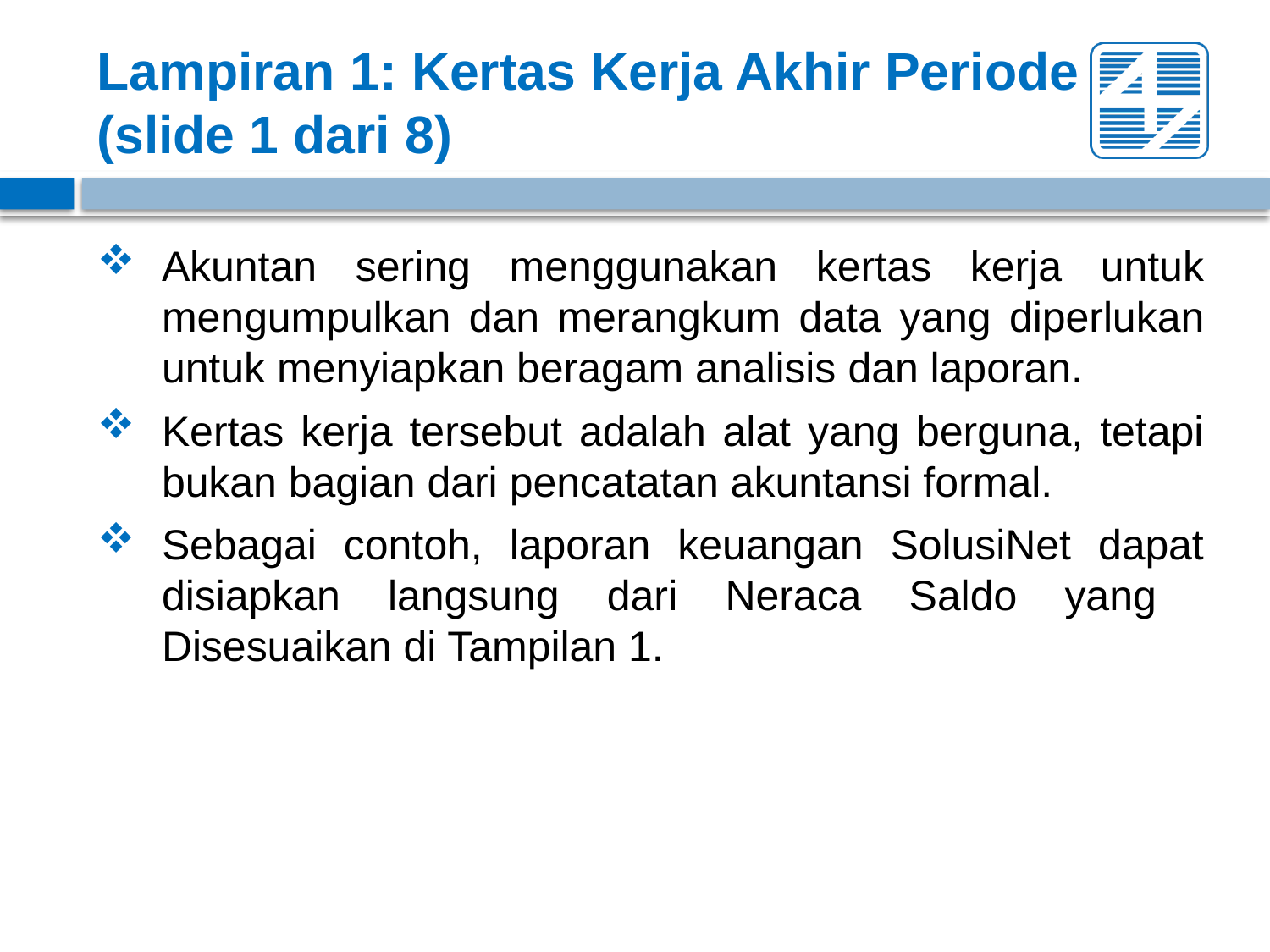

# Lampiran 1: Kertas Kerja Akhir Periode (slide 1 dari 8)
Akuntan sering menggunakan kertas kerja untuk mengumpulkan dan merangkum data yang diperlukan untuk menyiapkan beragam analisis dan laporan.
Kertas kerja tersebut adalah alat yang berguna, tetapi bukan bagian dari pencatatan akuntansi formal.
Sebagai contoh, laporan keuangan SolusiNet dapat disiapkan langsung dari Neraca Saldo yang  Disesuaikan di Tampilan 1.